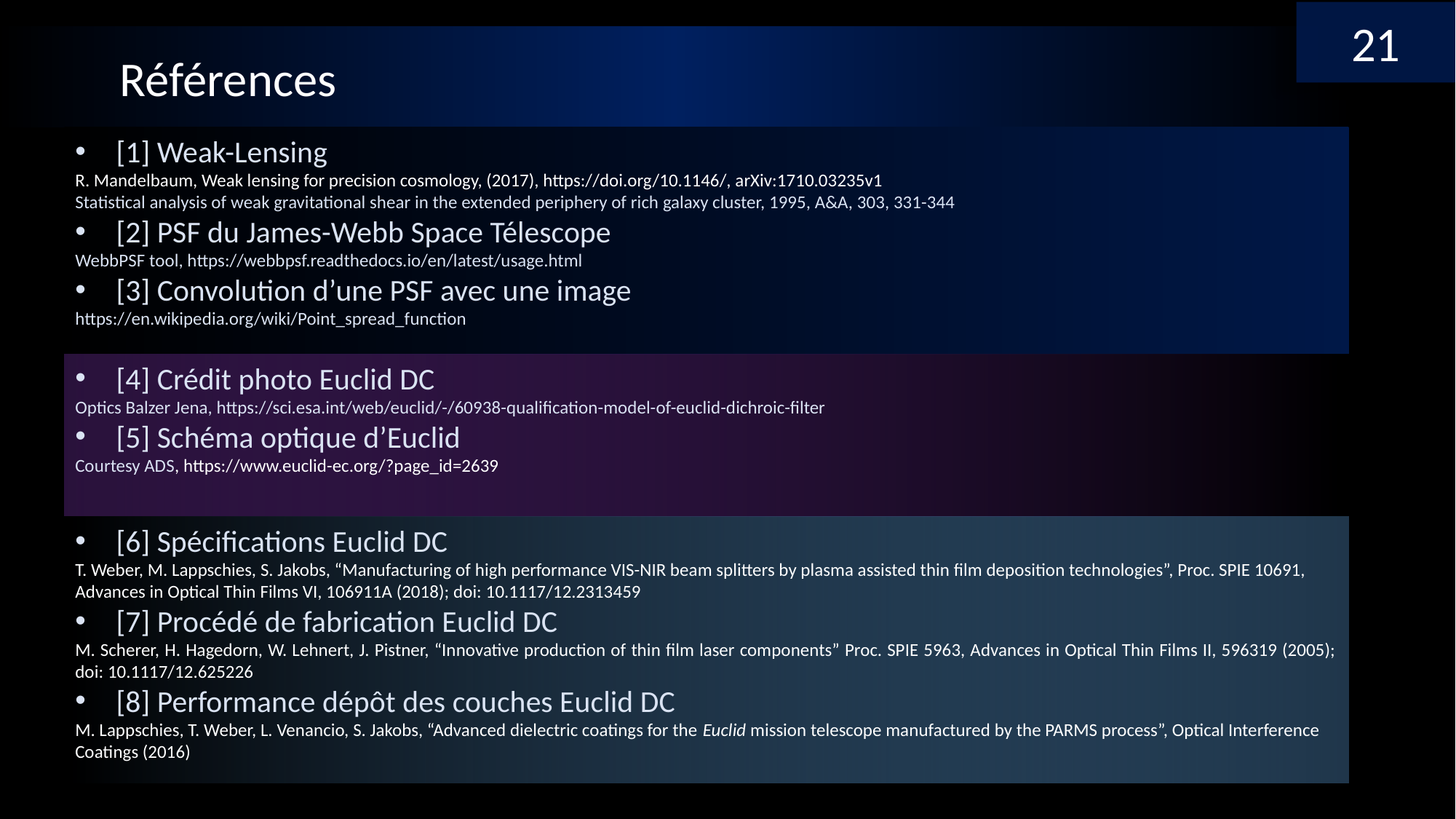

21
	Références
[1] Weak-Lensing
R. Mandelbaum, Weak lensing for precision cosmology, (2017), https://doi.org/10.1146/, arXiv:1710.03235v1
Statistical analysis of weak gravitational shear in the extended periphery of rich galaxy cluster, 1995, A&A, 303, 331-344
[2] PSF du James-Webb Space Télescope
WebbPSF tool, https://webbpsf.readthedocs.io/en/latest/usage.html
[3] Convolution d’une PSF avec une image
https://en.wikipedia.org/wiki/Point_spread_function

[4] Crédit photo Euclid DC
Optics Balzer Jena, https://sci.esa.int/web/euclid/-/60938-qualification-model-of-euclid-dichroic-filter
[5] Schéma optique d’Euclid
Courtesy ADS, https://www.euclid-ec.org/?page_id=2639
[6] Spécifications Euclid DC
T. Weber, M. Lappschies, S. Jakobs, “Manufacturing of high performance VIS-NIR beam splitters by plasma assisted thin film deposition technologies”, Proc. SPIE 10691, Advances in Optical Thin Films VI, 106911A (2018); doi: 10.1117/12.2313459
[7] Procédé de fabrication Euclid DC
M. Scherer, H. Hagedorn, W. Lehnert, J. Pistner, “Innovative production of thin film laser components” Proc. SPIE 5963, Advances in Optical Thin Films II, 596319 (2005); doi: 10.1117/12.625226
[8] Performance dépôt des couches Euclid DC
M. Lappschies, T. Weber, L. Venancio, S. Jakobs, “Advanced dielectric coatings for the Euclid mission telescope manufactured by the PARMS process”, Optical Interference Coatings (2016)